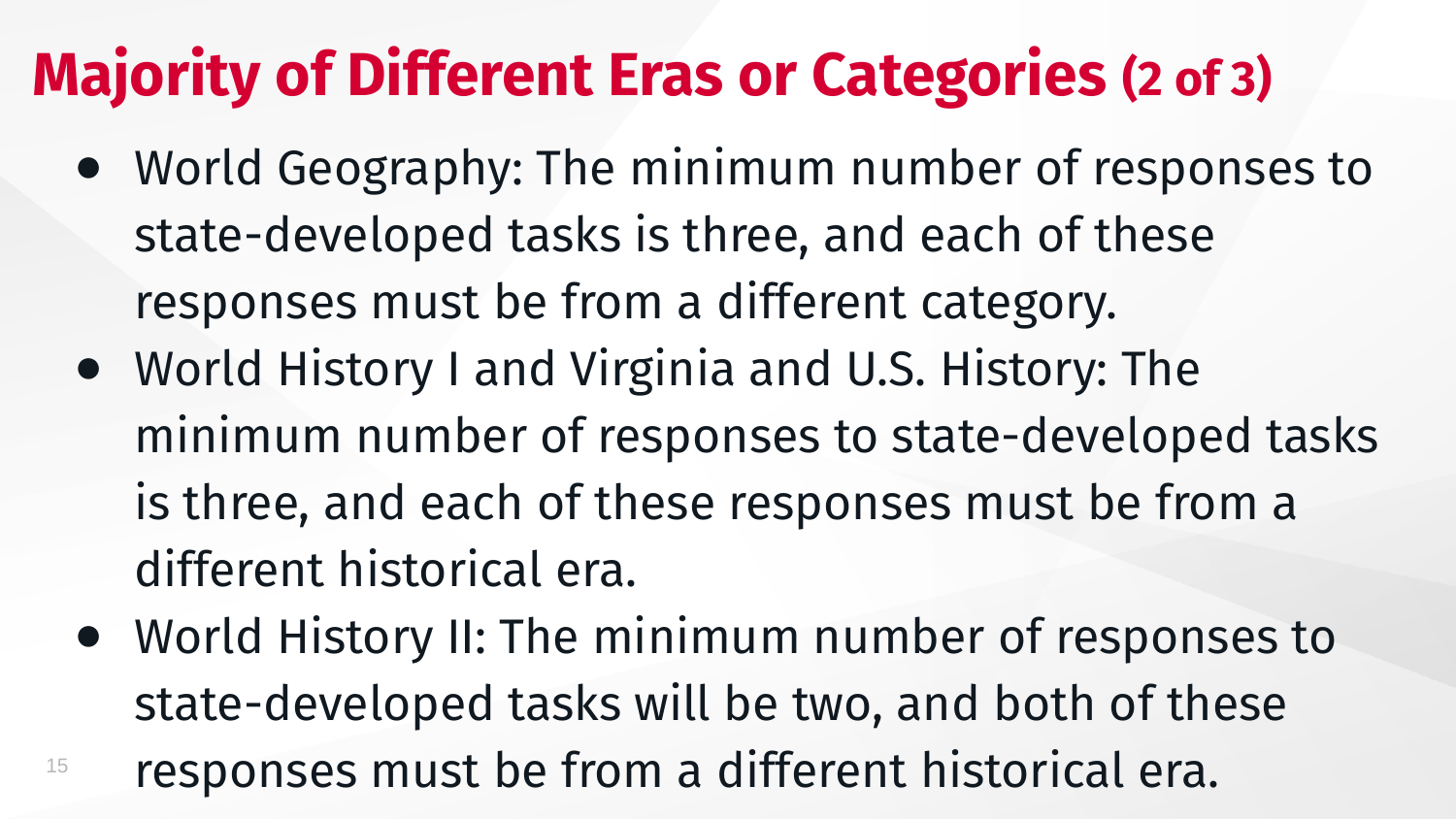

# Majority of Different Eras or Categories (2 of 3)
World Geography: The minimum number of responses to state-developed tasks is three, and each of these responses must be from a different category.
World History I and Virginia and U.S. History: The minimum number of responses to state-developed tasks is three, and each of these responses must be from a different historical era.
World History II: The minimum number of responses to state-developed tasks will be two, and both of these responses must be from a different historical era.
15